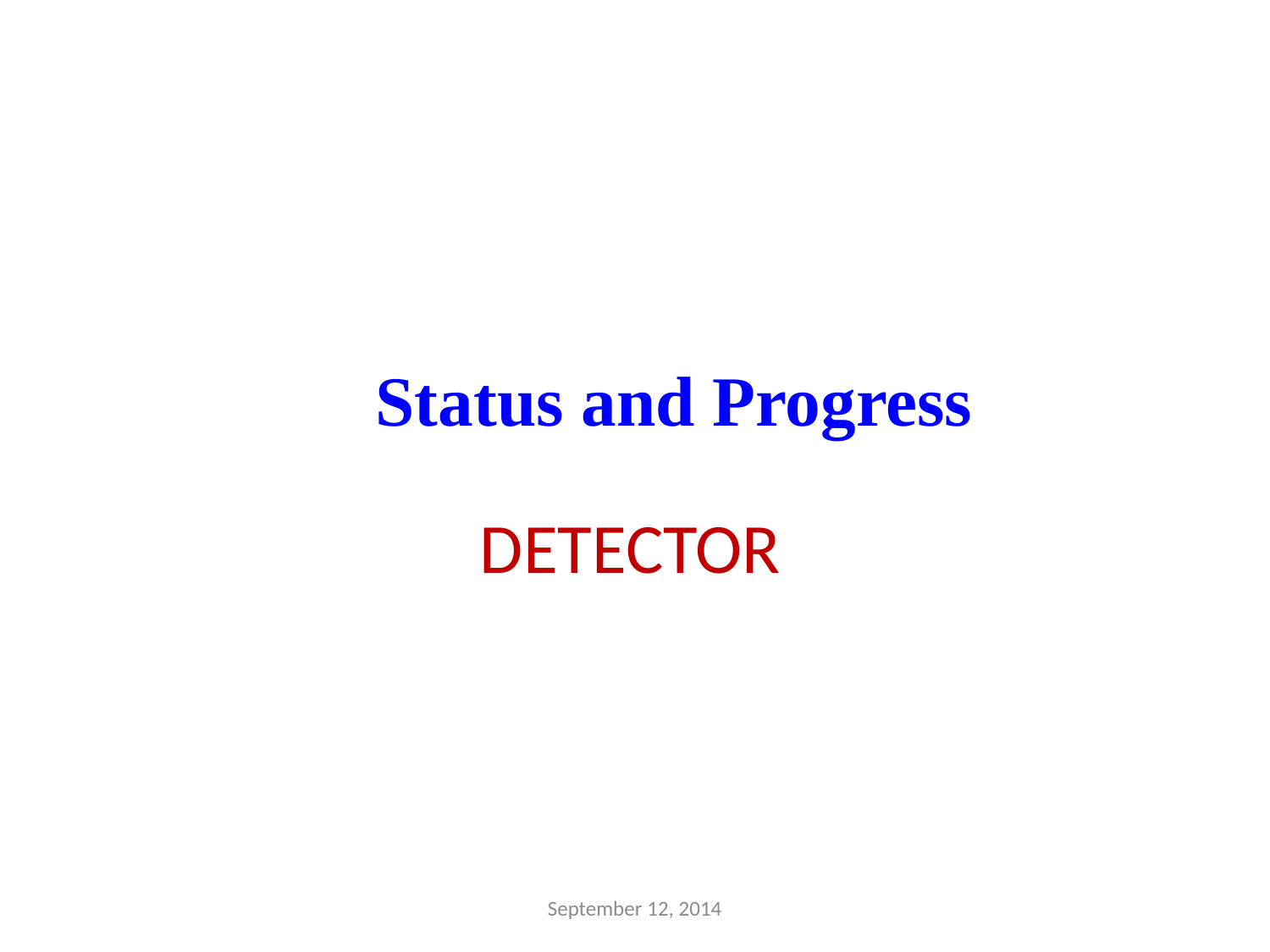

Status and Progress
DETECTOR
September 12, 2014